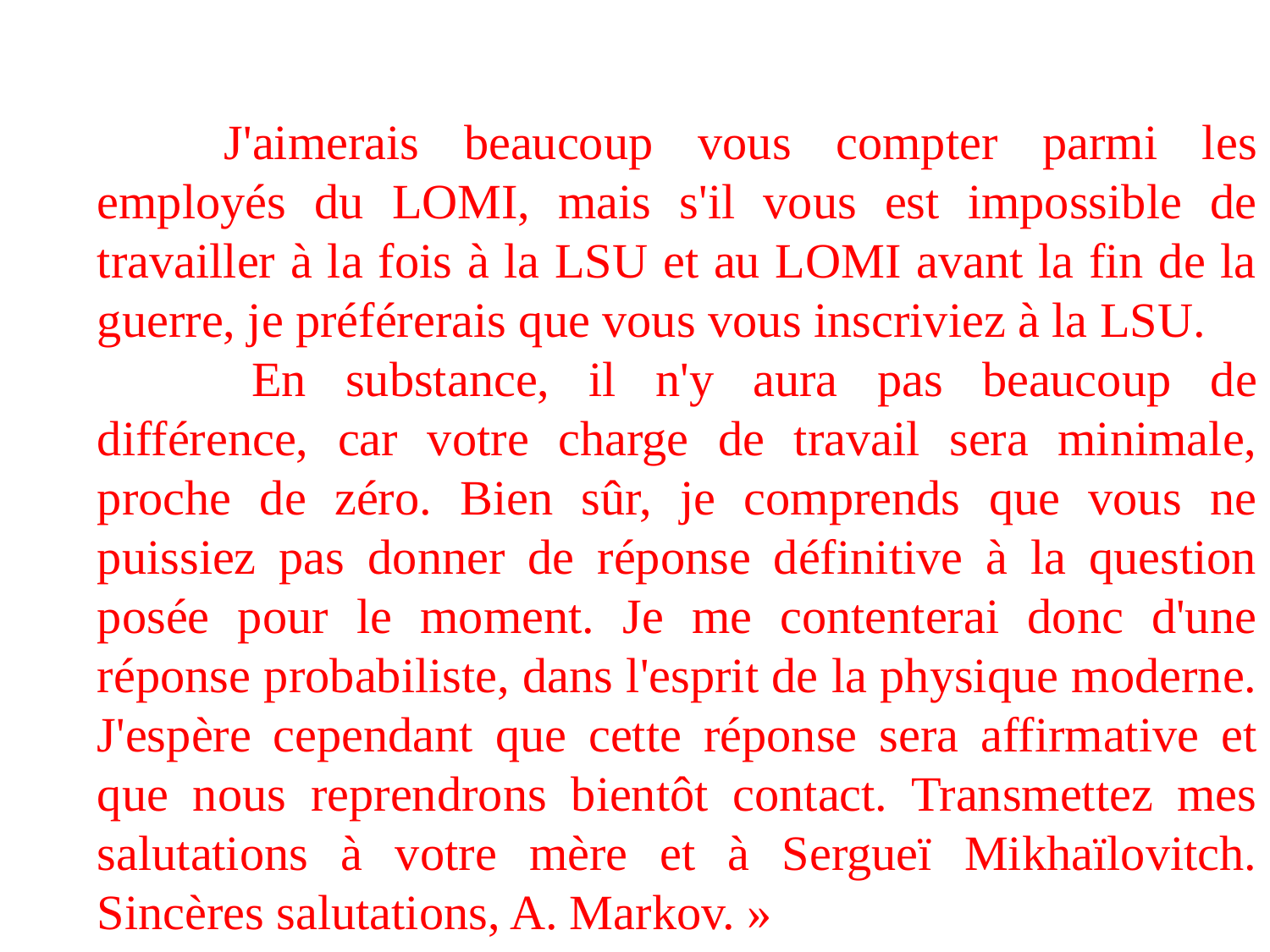

J'aimerais beaucoup vous compter parmi les employés du LOMI, mais s'il vous est impossible de travailler à la fois à la LSU et au LOMI avant la fin de la guerre, je préférerais que vous vous inscriviez à la LSU.
 	En substance, il n'y aura pas beaucoup de différence, car votre charge de travail sera minimale, proche de zéro. Bien sûr, je comprends que vous ne puissiez pas donner de réponse définitive à la question posée pour le moment. Je me contenterai donc d'une réponse probabiliste, dans l'esprit de la physique moderne. J'espère cependant que cette réponse sera affirmative et que nous reprendrons bientôt contact. Transmettez mes salutations à votre mère et à Sergueï Mikhaïlovitch. Sincères salutations, A. Markov. »